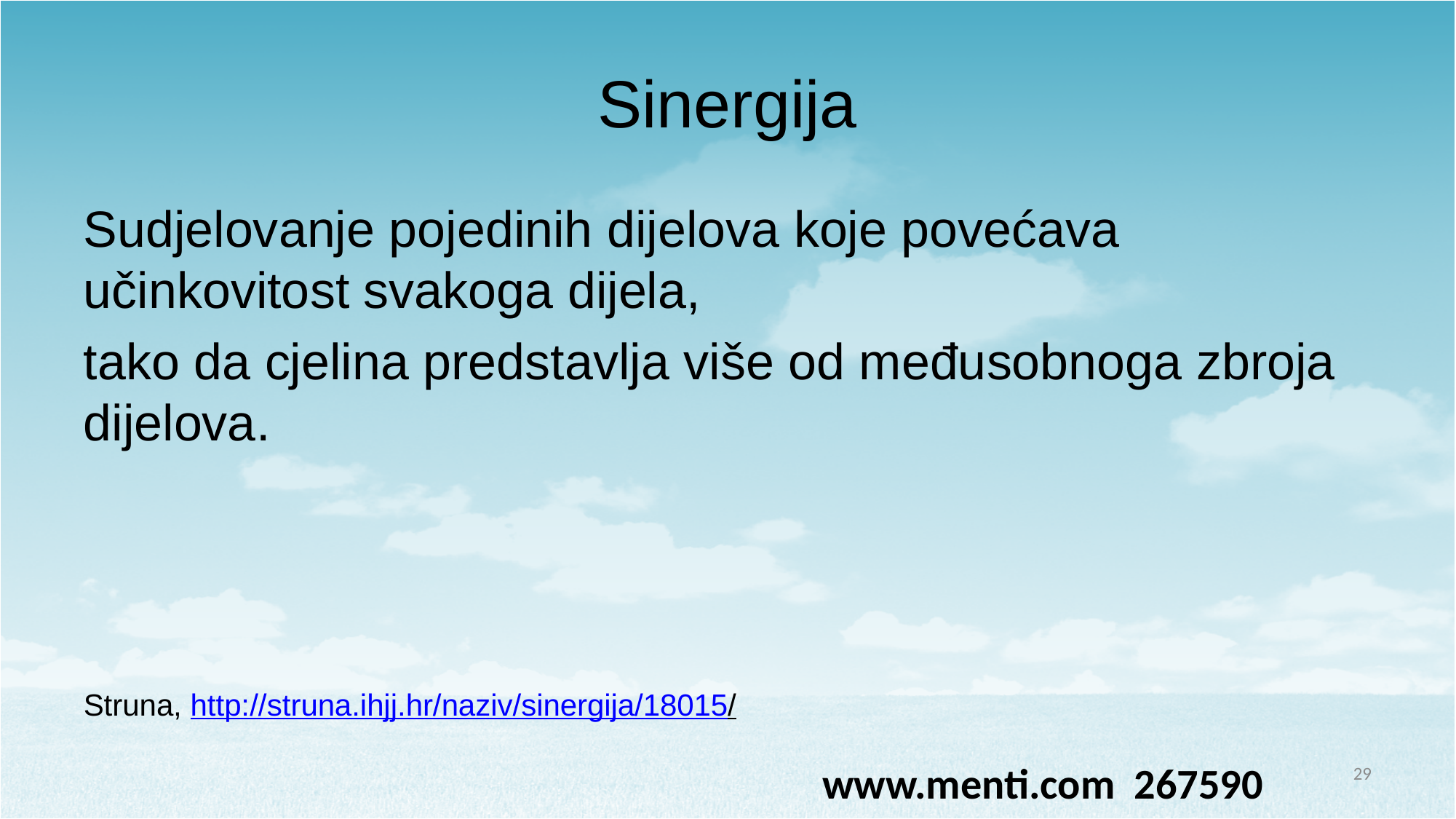

# Sinergija
Sudjelovanje pojedinih dijelova koje povećava učinkovitost svakoga dijela,
tako da cjelina predstavlja više od međusobnoga zbroja dijelova.

Struna, http://struna.ihjj.hr/naziv/sinergija/18015/
29
www.menti.com  267590